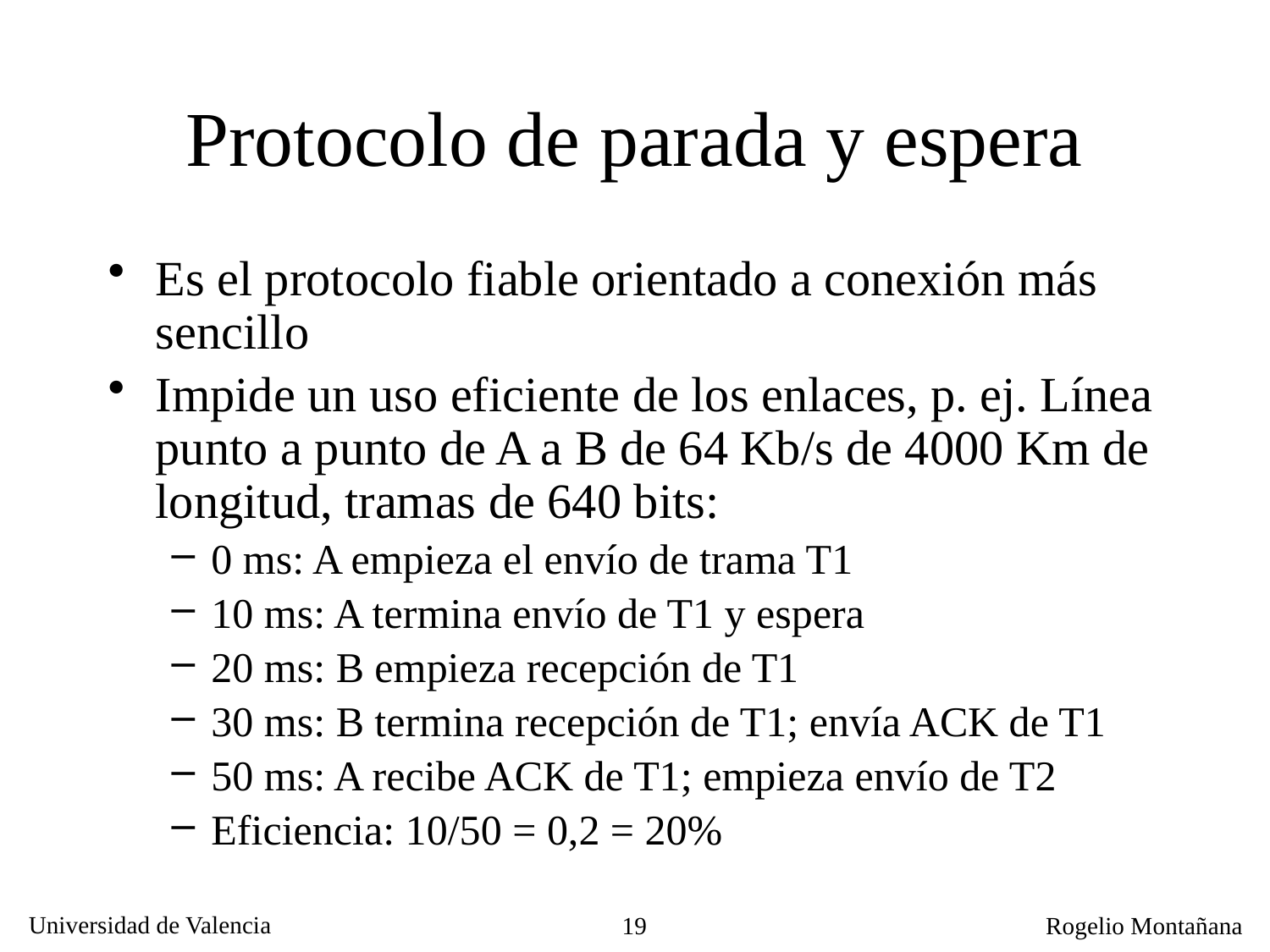

# Protocolo de parada y espera
Es el protocolo fiable orientado a conexión más sencillo
Impide un uso eficiente de los enlaces, p. ej. Línea punto a punto de A a B de 64 Kb/s de 4000 Km de longitud, tramas de 640 bits:
0 ms: A empieza el envío de trama T1
10 ms: A termina envío de T1 y espera
20 ms: B empieza recepción de T1
30 ms: B termina recepción de T1; envía ACK de T1
50 ms: A recibe ACK de T1; empieza envío de T2
Eficiencia: 10/50 = 0,2 = 20%